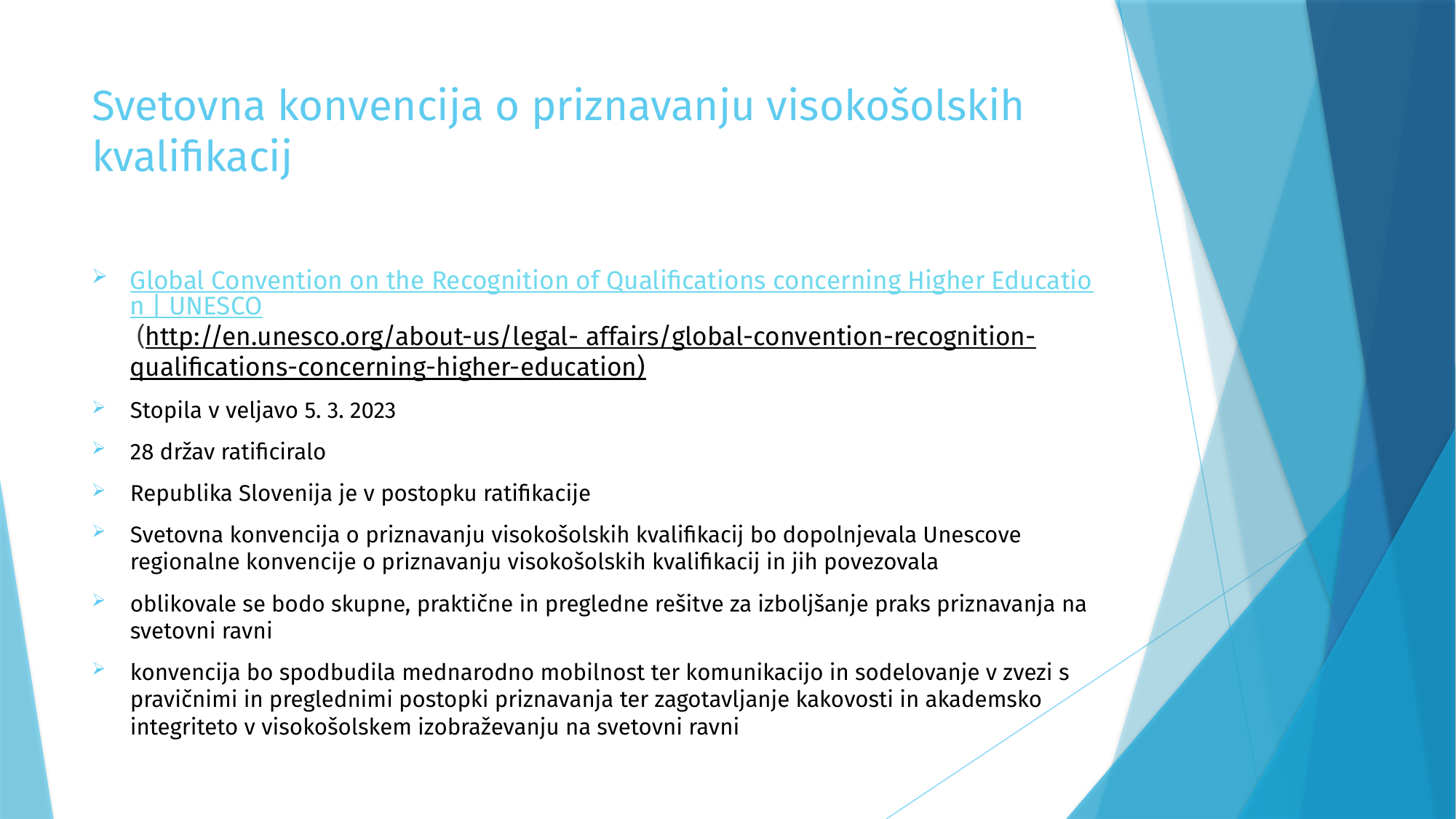

# Svetovna konvencija o priznavanju visokošolskih kvalifikacij
Global Convention on the Recognition of Qualifications concerning Higher Education | UNESCO (http://en.unesco.org/about-us/legal- affairs/global-convention-recognition-qualifications-concerning-higher-education)
Stopila v veljavo 5. 3. 2023
28 držav ratificiralo
Republika Slovenija je v postopku ratifikacije
Svetovna konvencija o priznavanju visokošolskih kvalifikacij bo dopolnjevala Unescove regionalne konvencije o priznavanju visokošolskih kvalifikacij in jih povezovala
oblikovale se bodo skupne, praktične in pregledne rešitve za izboljšanje praks priznavanja na svetovni ravni
konvencija bo spodbudila mednarodno mobilnost ter komunikacijo in sodelovanje v zvezi s pravičnimi in preglednimi postopki priznavanja ter zagotavljanje kakovosti in akademsko integriteto v visokošolskem izobraževanju na svetovni ravni